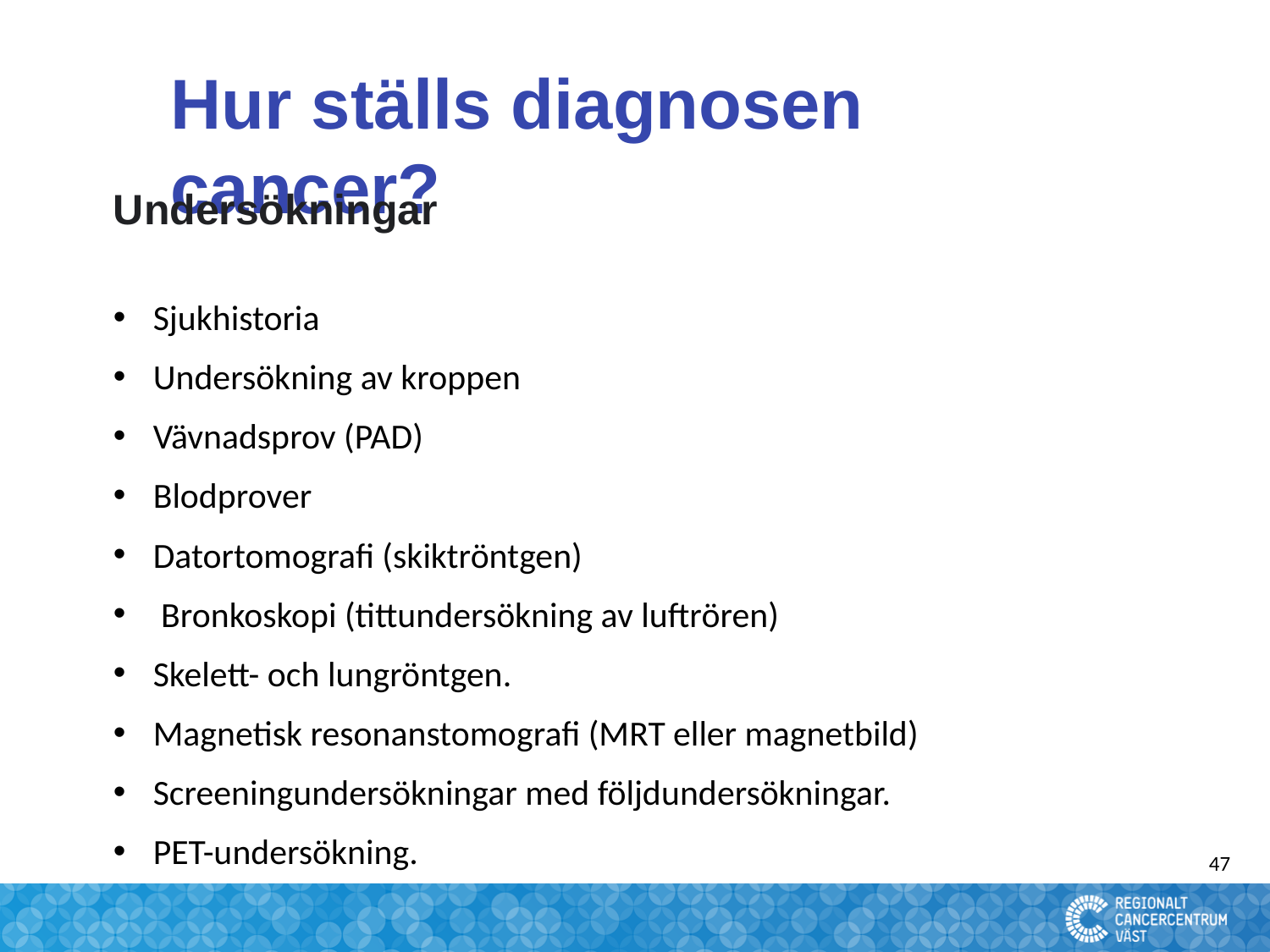

Hur ställs diagnosen cancer?

#
Undersökningar

Sjukhistoria
Undersökning av kroppen
Vävnadsprov (PAD)
Blodprover
Datortomografi (skiktröntgen)
Bronkoskopi (tittundersökning av luftrören)
Skelett- och lungröntgen.
Magnetisk resonanstomografi (MRT eller magnetbild)
Screeningundersökningar med följdundersökningar.
PET-undersökning.

47